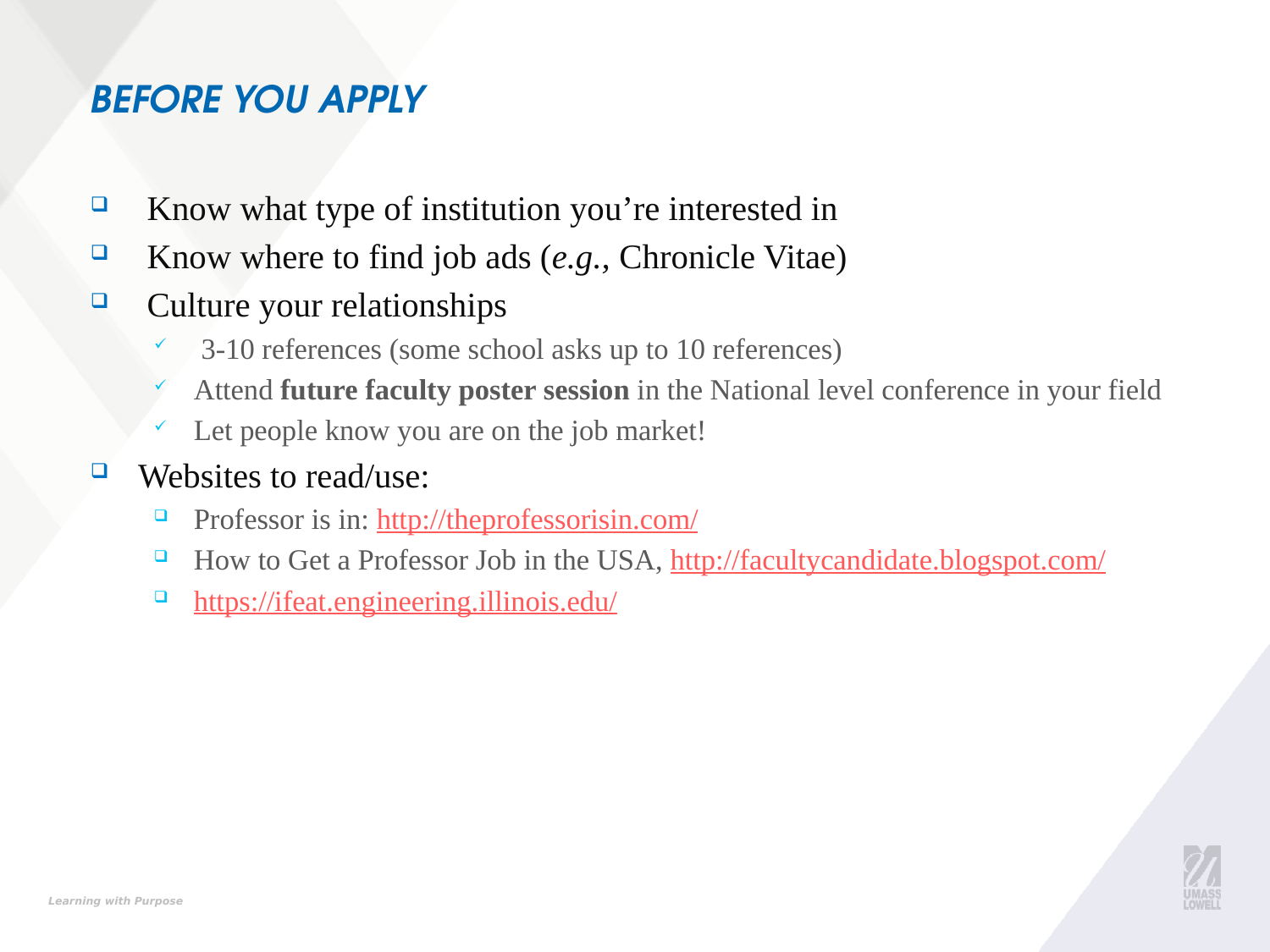

# Before you apply
 Know what type of institution you’re interested in
 Know where to find job ads (e.g., Chronicle Vitae)
 Culture your relationships
 3-10 references (some school asks up to 10 references)
Attend future faculty poster session in the National level conference in your field
Let people know you are on the job market!
Websites to read/use:
Professor is in: http://theprofessorisin.com/
How to Get a Professor Job in the USA, http://facultycandidate.blogspot.com/
https://ifeat.engineering.illinois.edu/